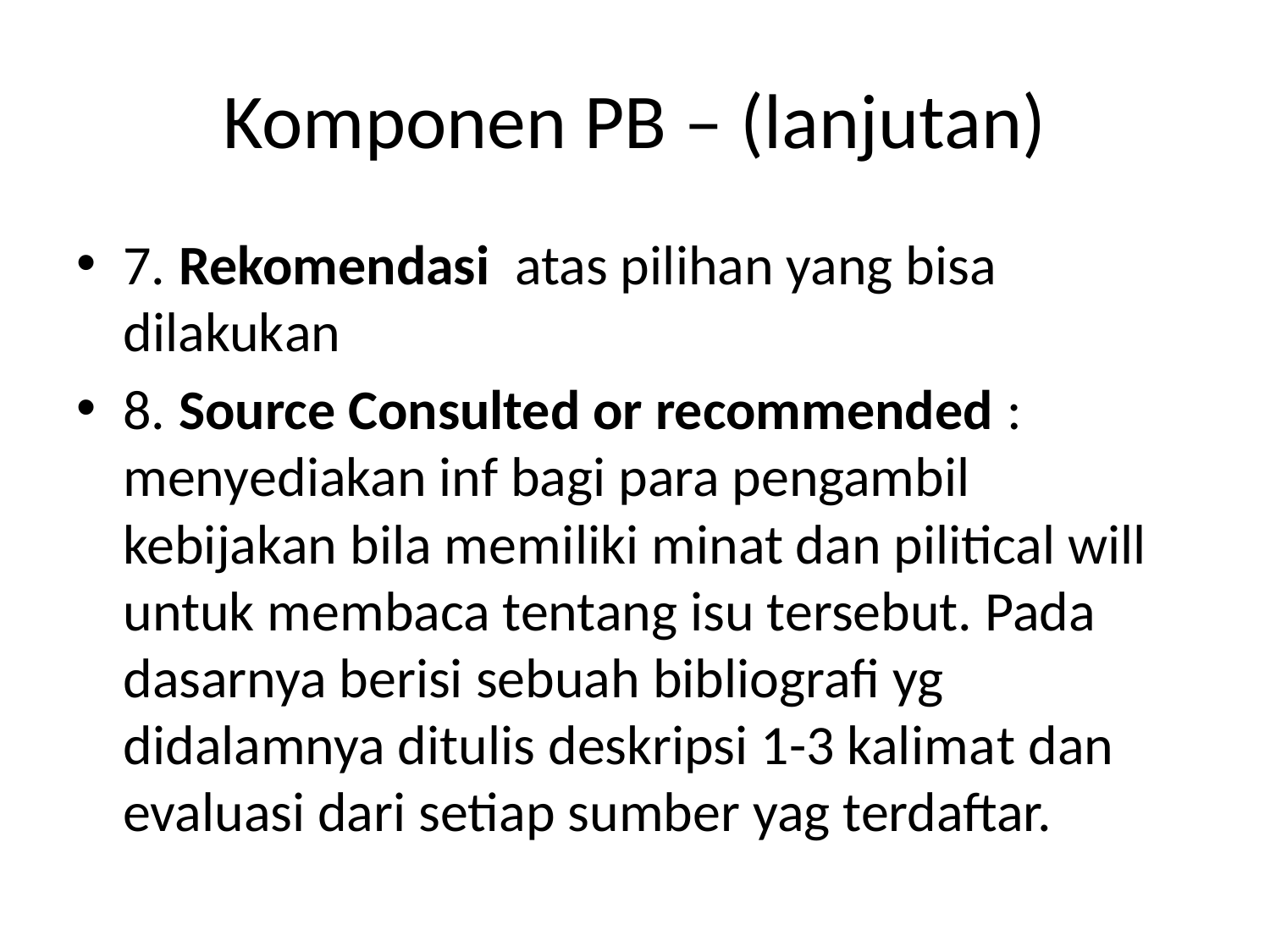

# Komponen PB – (lanjutan)
7. Rekomendasi  atas pilihan yang bisa dilakukan
8. Source Consulted or recommended : menyediakan inf bagi para pengambil kebijakan bila memiliki minat dan pilitical will untuk membaca tentang isu tersebut. Pada dasarnya berisi sebuah bibliografi yg didalamnya ditulis deskripsi 1-3 kalimat dan evaluasi dari setiap sumber yag terdaftar.